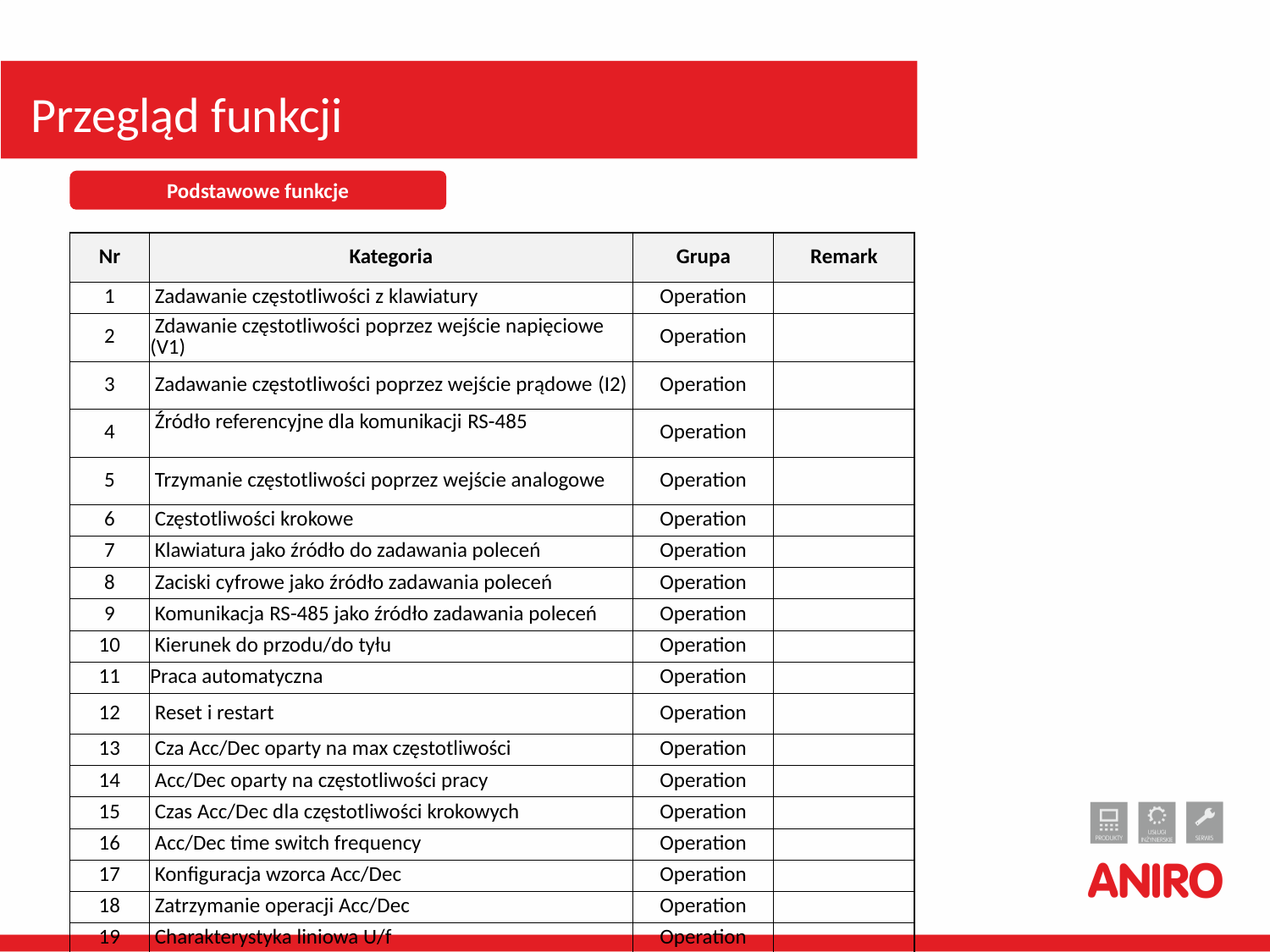

# Przegląd funkcji
Podstawowe funkcje
| Nr | Kategoria | Grupa | Remark |
| --- | --- | --- | --- |
| 1 | Zadawanie częstotliwości z klawiatury | Operation |  |
| 2 | Zdawanie częstotliwości poprzez wejście napięciowe (V1) | Operation |  |
| 3 | Zadawanie częstotliwości poprzez wejście prądowe (I2) | Operation |  |
| 4 | Źródło referencyjne dla komunikacji RS-485 | Operation |  |
| 5 | Trzymanie częstotliwości poprzez wejście analogowe | Operation |  |
| 6 | Częstotliwości krokowe | Operation |  |
| 7 | Klawiatura jako źródło do zadawania poleceń | Operation |  |
| 8 | Zaciski cyfrowe jako źródło zadawania poleceń | Operation |  |
| 9 | Komunikacja RS-485 jako źródło zadawania poleceń | Operation |  |
| 10 | Kierunek do przodu/do tyłu | Operation |  |
| 11 | Praca automatyczna | Operation |  |
| 12 | Reset i restart | Operation |  |
| 13 | Cza Acc/Dec oparty na max częstotliwości | Operation |  |
| 14 | Acc/Dec oparty na częstotliwości pracy | Operation |  |
| 15 | Czas Acc/Dec dla częstotliwości krokowych | Operation |  |
| 16 | Acc/Dec time switch frequency | Operation |  |
| 17 | Konfiguracja wzorca Acc/Dec | Operation |  |
| 18 | Zatrzymanie operacji Acc/Dec | Operation |  |
| 19 | Charakterystyka liniowa U/f | Operation |  |